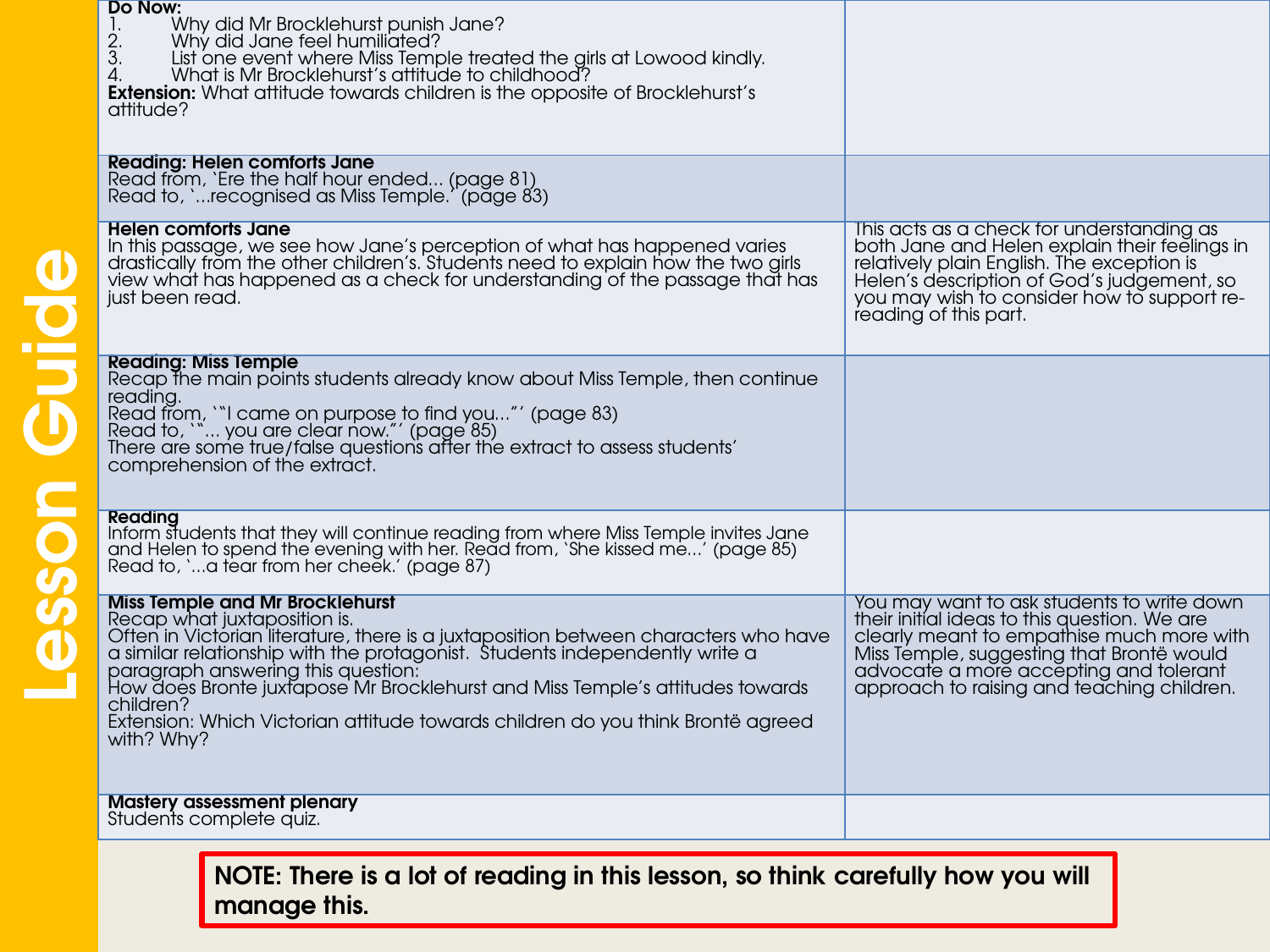

| Do Now: Why did Mr Brocklehurst punish Jane? Why did Jane feel humiliated? List one event where Miss Temple treated the girls at Lowood kindly. What is Mr Brocklehurst’s attitude to childhood? Extension: What attitude towards children is the opposite of Brocklehurst’s attitude? |  |
| --- | --- |
| Reading: Helen comforts Jane Read from, ‘Ere the half hour ended… (page 81) Read to, ‘…recognised as Miss Temple.’ (page 83) |  |
| Helen comforts Jane In this passage, we see how Jane’s perception of what has happened varies drastically from the other children’s. Students need to explain how the two girls view what has happened as a check for understanding of the passage that has just been read. | This acts as a check for understanding as both Jane and Helen explain their feelings in relatively plain English. The exception is Helen’s description of God’s judgement, so you may wish to consider how to support re-reading of this part. |
| Reading: Miss Temple Recap the main points students already know about Miss Temple, then continue reading. Read from, ‘“I came on purpose to find you…”’ (page 83) Read to, ‘“… you are clear now.”’ (page 85) There are some true/false questions after the extract to assess students’ comprehension of the extract. |  |
| Reading Inform students that they will continue reading from where Miss Temple invites Jane and Helen to spend the evening with her. Read from, ‘She kissed me…’ (page 85) Read to, ‘…a tear from her cheek.’ (page 87) |  |
| Miss Temple and Mr Brocklehurst Recap what juxtaposition is. Often in Victorian literature, there is a juxtaposition between characters who have a similar relationship with the protagonist. Students independently write a paragraph answering this question: How does Bronte juxtapose Mr Brocklehurst and Miss Temple’s attitudes towards children? Extension: Which Victorian attitude towards children do you think Brontë agreed with? Why? | You may want to ask students to write down their initial ideas to this question. We are clearly meant to empathise much more with Miss Temple, suggesting that Brontë would advocate a more accepting and tolerant approach to raising and teaching children. |
| Mastery assessment plenary Students complete quiz. |  |
Lesson Guide
NOTE: There is a lot of reading in this lesson, so think carefully how you will manage this.